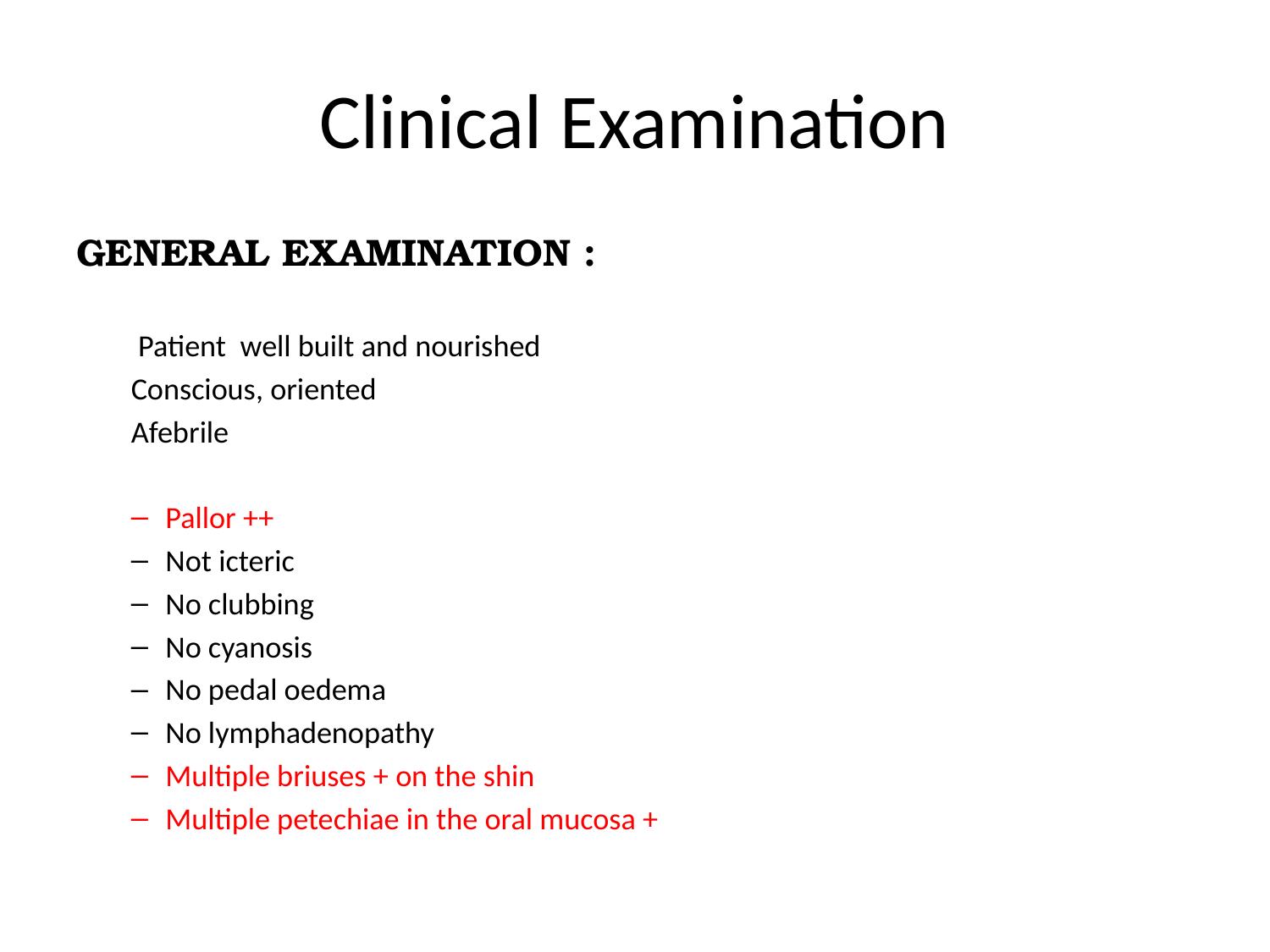

# Clinical Examination
GENERAL EXAMINATION :

 Patient  well built and nourished
Conscious, oriented
Afebrile

Pallor ++
Not icteric
No clubbing
No cyanosis
No pedal oedema
No lymphadenopathy
Multiple briuses + on the shin
Multiple petechiae in the oral mucosa +